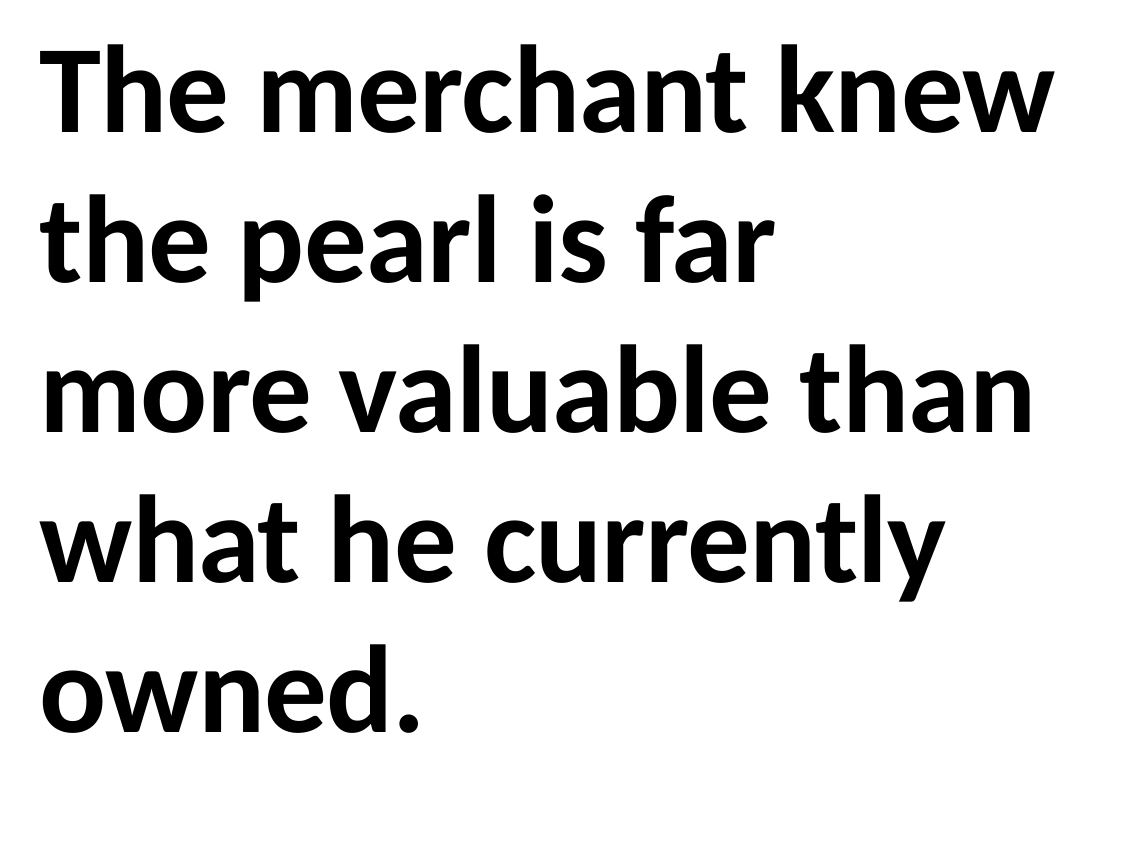

The merchant knew the pearl is far more valuable than what he currently owned.